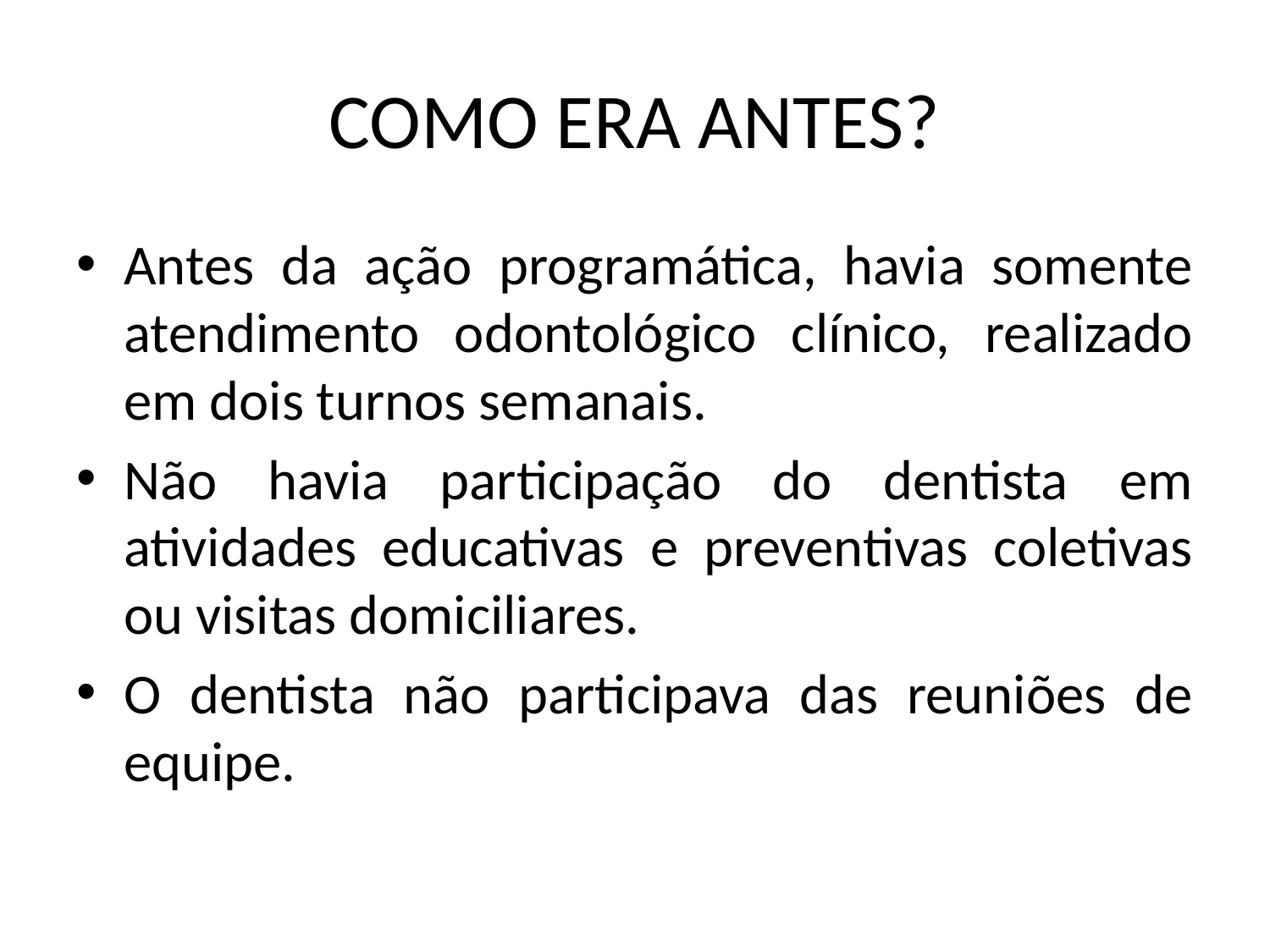

# COMO ERA ANTES?
Antes da ação programática, havia somente atendimento odontológico clínico, realizado em dois turnos semanais.
Não havia participação do dentista em atividades educativas e preventivas coletivas ou visitas domiciliares.
O dentista não participava das reuniões de equipe.